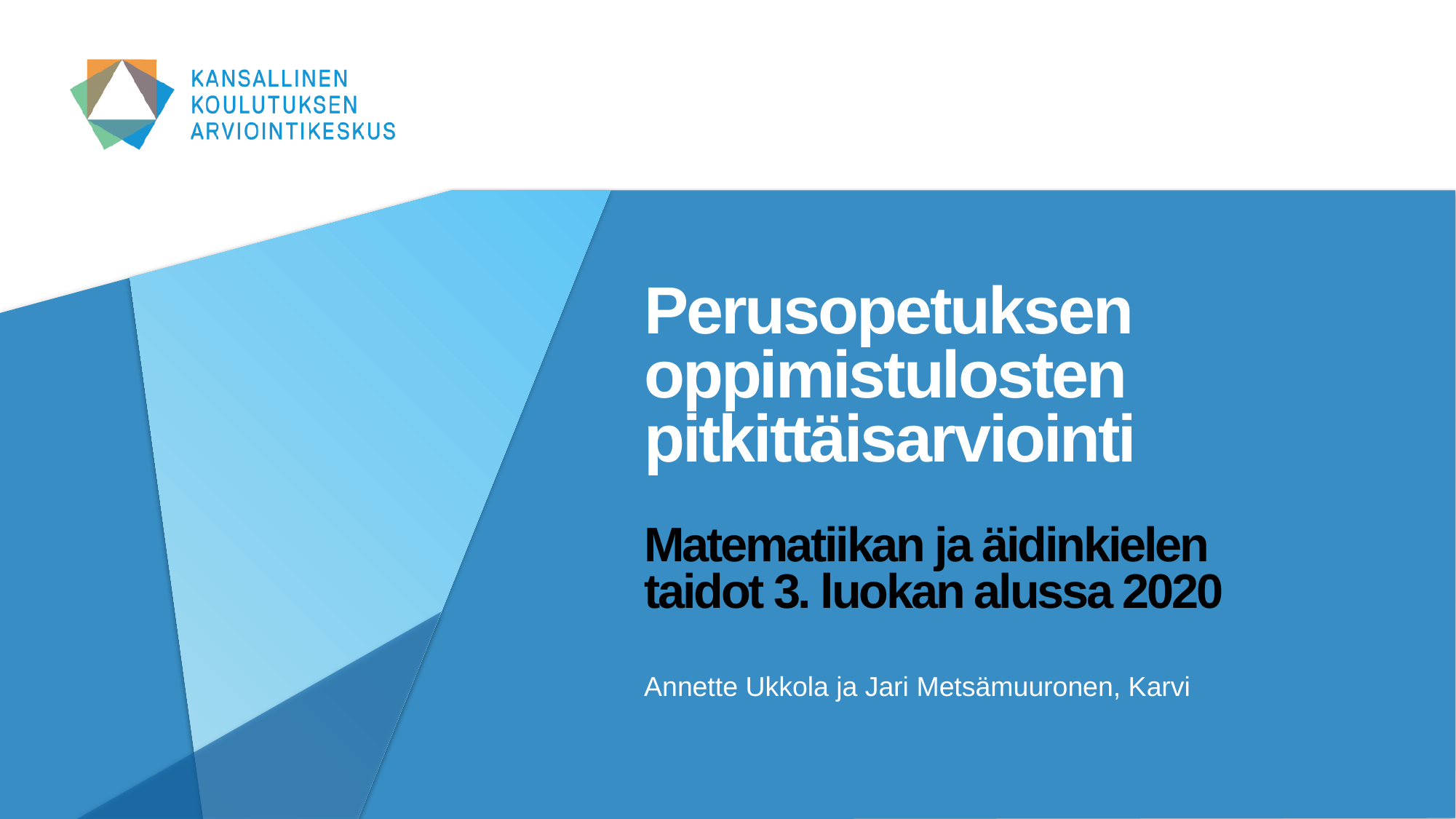

# Perusopetuksen oppimistulosten pitkittäisarviointi Matematiikan ja äidinkielen taidot 3. luokan alussa 2020

Annette Ukkola ja Jari Metsämuuronen, Karvi